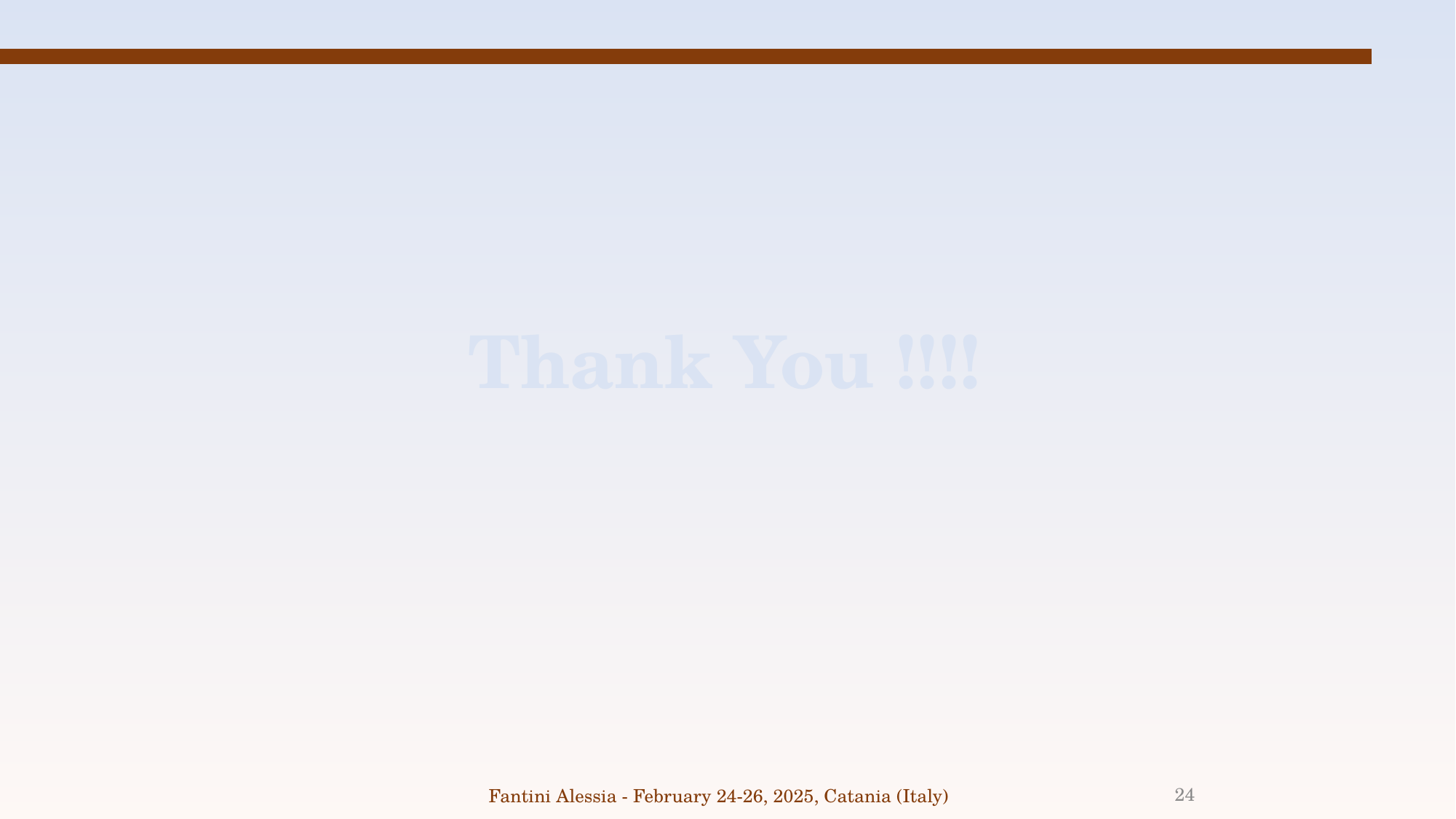

Thank You !!!!
Fantini Alessia - February 24-26, 2025, Catania (Italy)
24